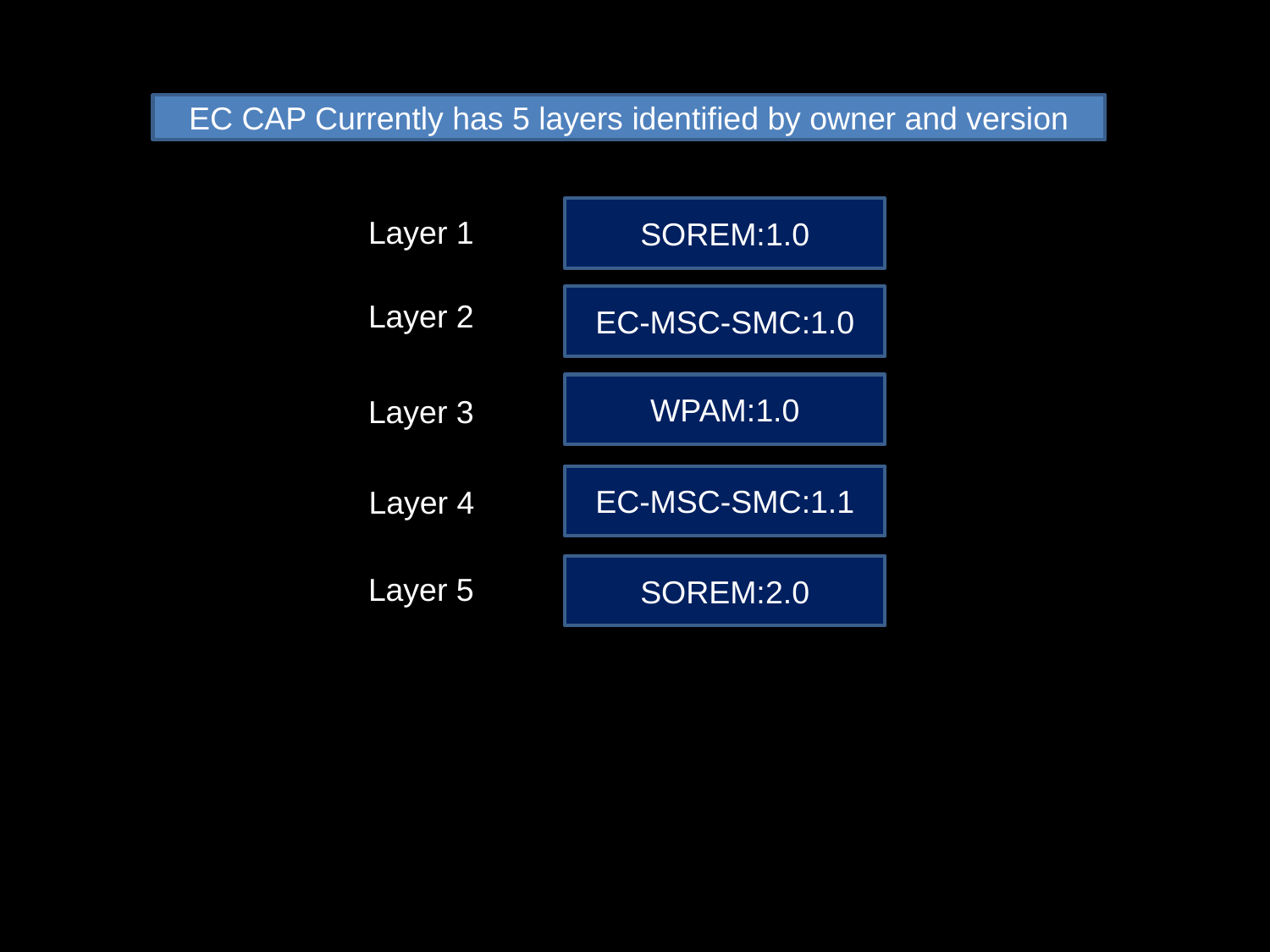

EC CAP Currently has 5 layers identified by owner and version
SOREM:1.0
Layer 1
EC-MSC-SMC:1.0
Layer 2
WPAM:1.0
Layer 3
EC-MSC-SMC:1.1
Layer 4
SOREM:2.0
Layer 5